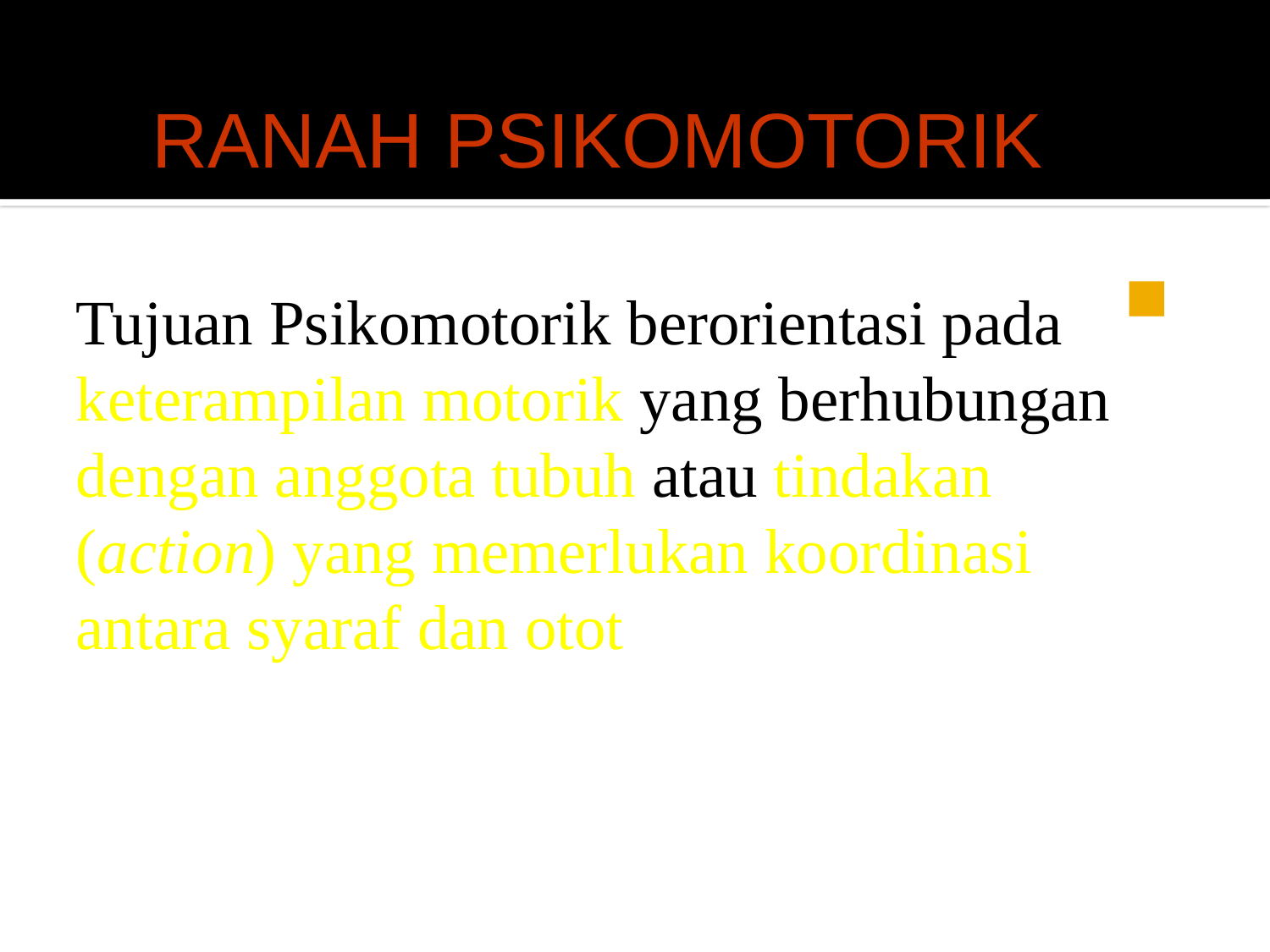

RANAH PSIKOMOTORIK

Tujuan Psikomotorik berorientasi pada keterampilan motorik yang berhubungan dengan anggota tubuh atau tindakan (action) yang memerlukan koordinasi antara syaraf dan otot